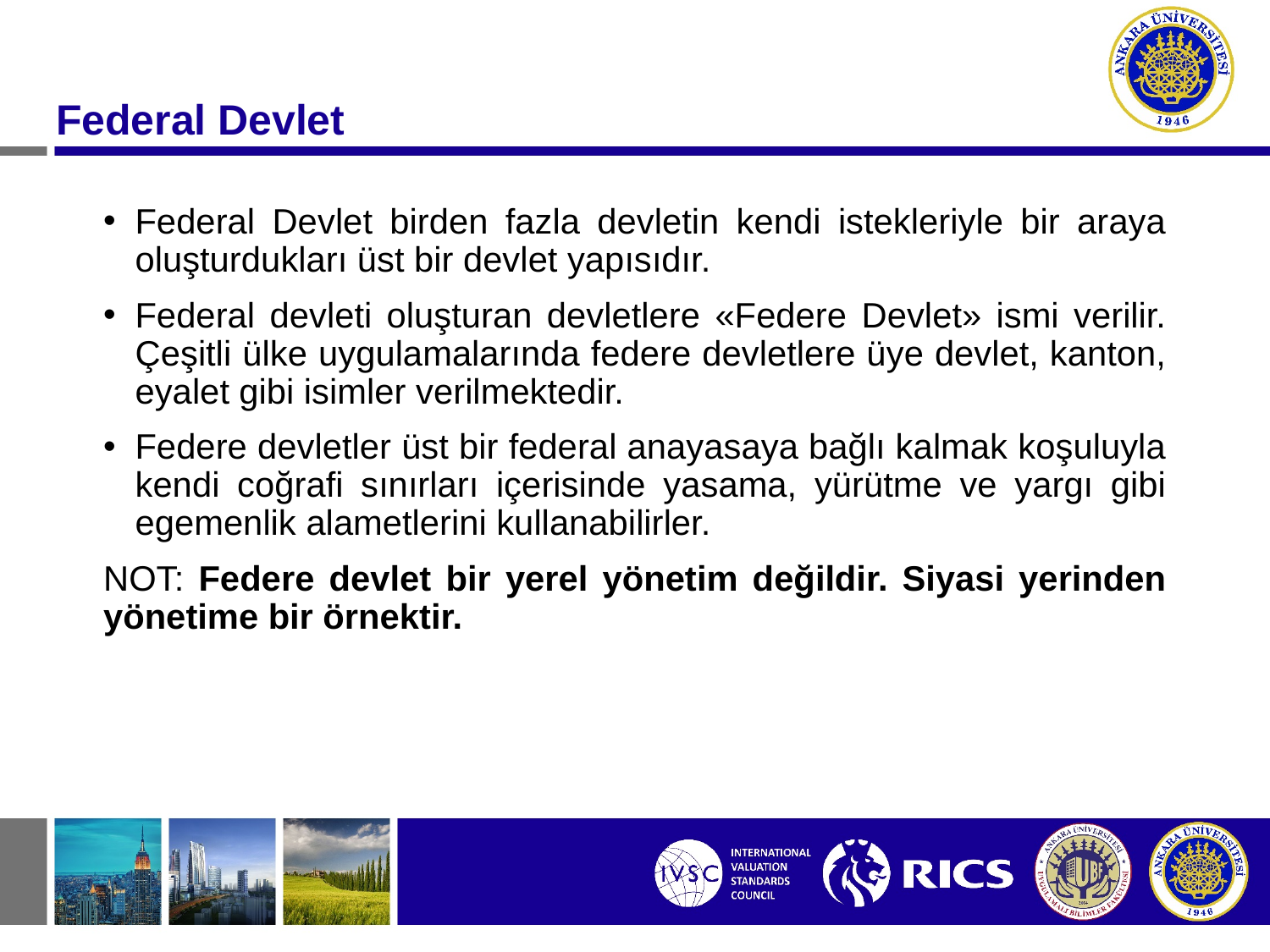

Federal Devlet
Federal Devlet birden fazla devletin kendi istekleriyle bir araya oluşturdukları üst bir devlet yapısıdır.
Federal devleti oluşturan devletlere «Federe Devlet» ismi verilir. Çeşitli ülke uygulamalarında federe devletlere üye devlet, kanton, eyalet gibi isimler verilmektedir.
Federe devletler üst bir federal anayasaya bağlı kalmak koşuluyla kendi coğrafi sınırları içerisinde yasama, yürütme ve yargı gibi egemenlik alametlerini kullanabilirler.
NOT: Federe devlet bir yerel yönetim değildir. Siyasi yerinden yönetime bir örnektir.